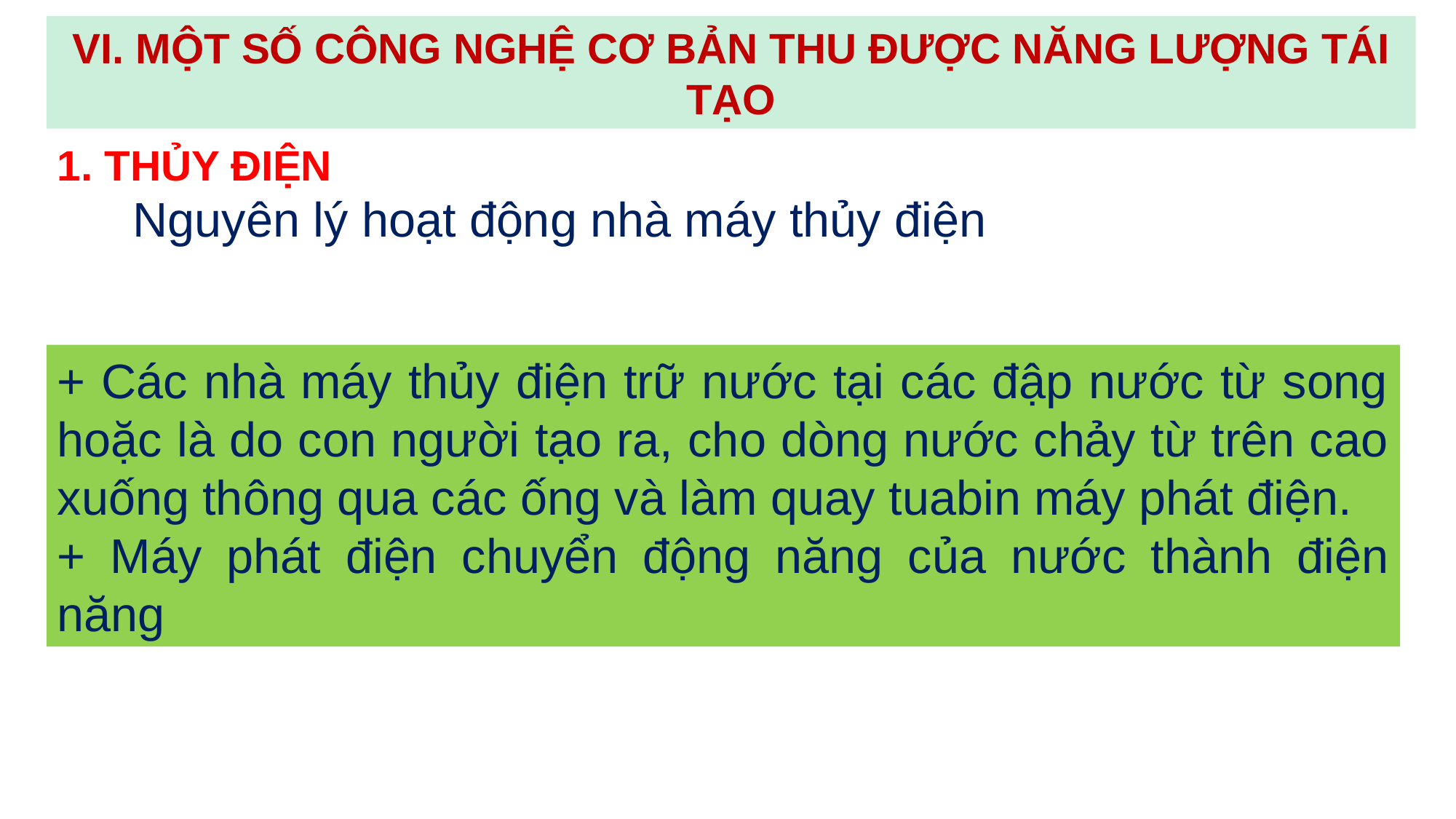

VI. MỘT SỐ CÔNG NGHỆ CƠ BẢN THU ĐƯỢC NĂNG LƯỢNG TÁI TẠO
1. THỦY ĐIỆN
Nguyên lý hoạt động nhà máy thủy điện
+ Các nhà máy thủy điện trữ nước tại các đập nước từ song hoặc là do con người tạo ra, cho dòng nước chảy từ trên cao xuống thông qua các ống và làm quay tuabin máy phát điện.
+ Máy phát điện chuyển động năng của nước thành điện năng